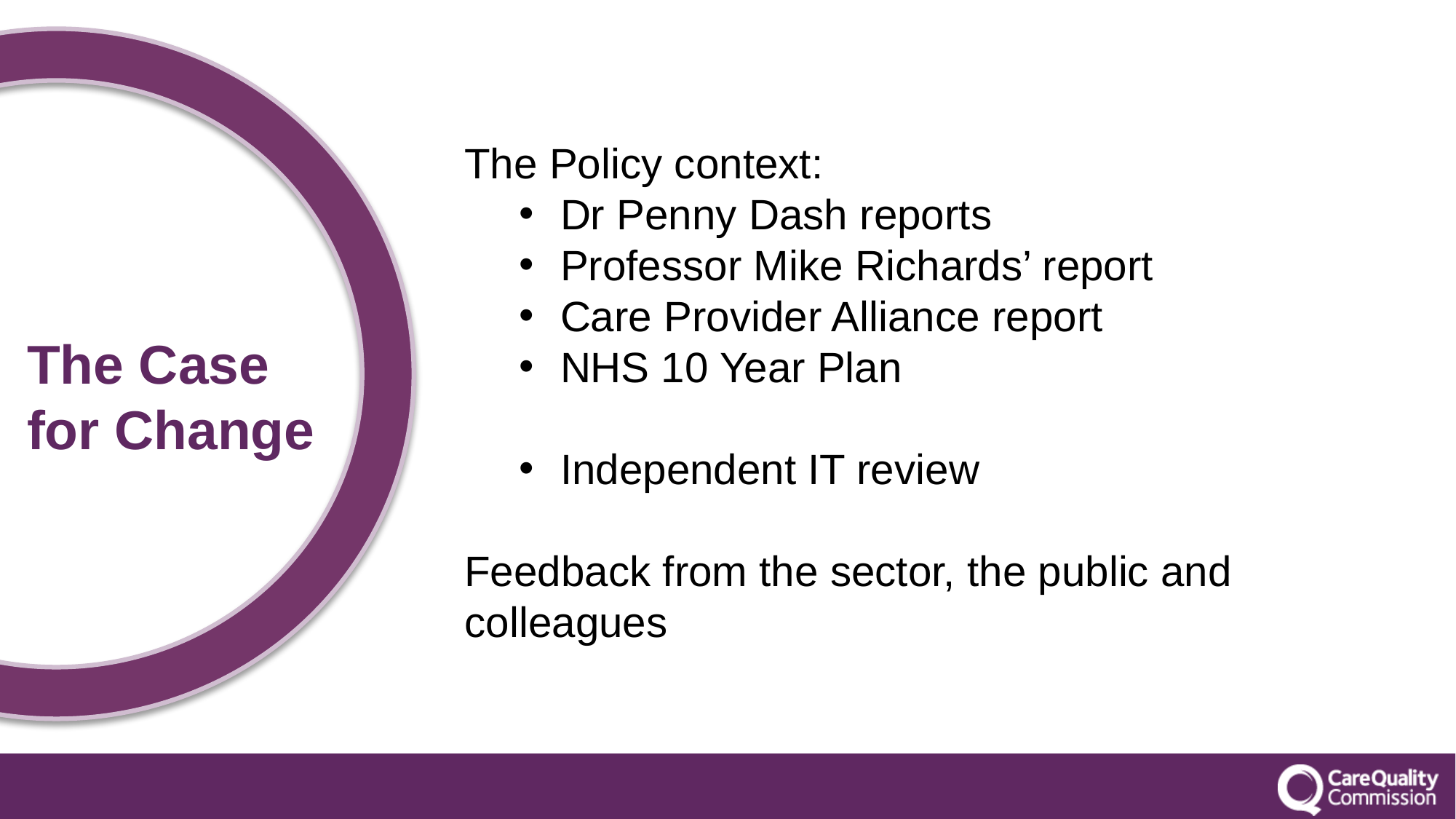

The Policy context:
Dr Penny Dash reports
Professor Mike Richards’ report
Care Provider Alliance report
NHS 10 Year Plan

Independent IT review

Feedback from the sector, the public and colleagues
# The Case for Change